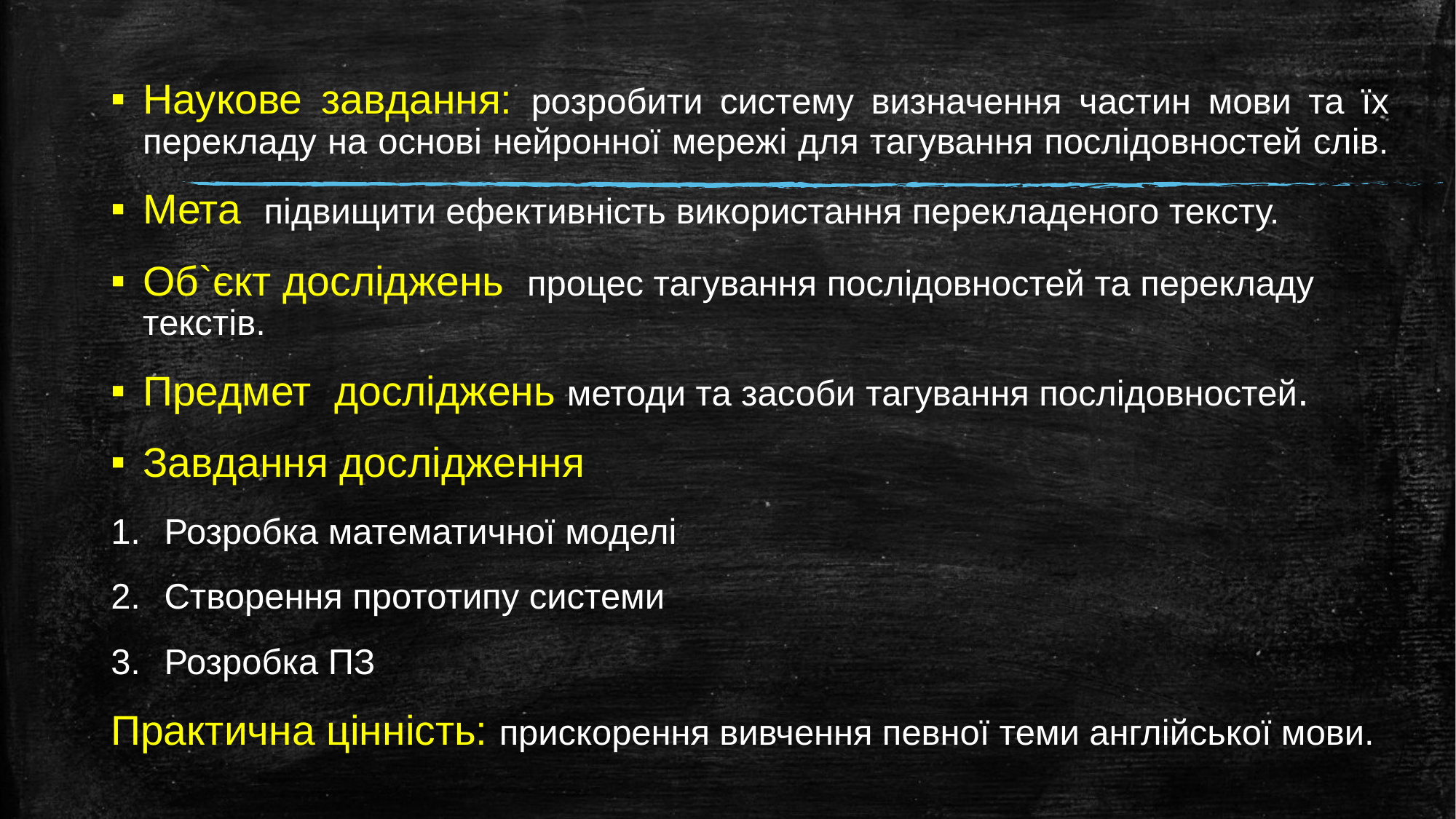

Наукове завдання: розробити систему визначення частин мови та їх перекладу на основі нейронної мережі для тагування послідовностей слів.
Мета  підвищити ефективність використання перекладеного тексту.
Об`єкт досліджень  процес тагування послідовностей та перекладу текстів.
Предмет  досліджень методи та засоби тагування послідовностей.
Завдання дослідження
Розробка математичної моделі
Створення прототипу системи
Розробка ПЗ
Практична цінність: прискорення вивчення певної теми англійської мови.